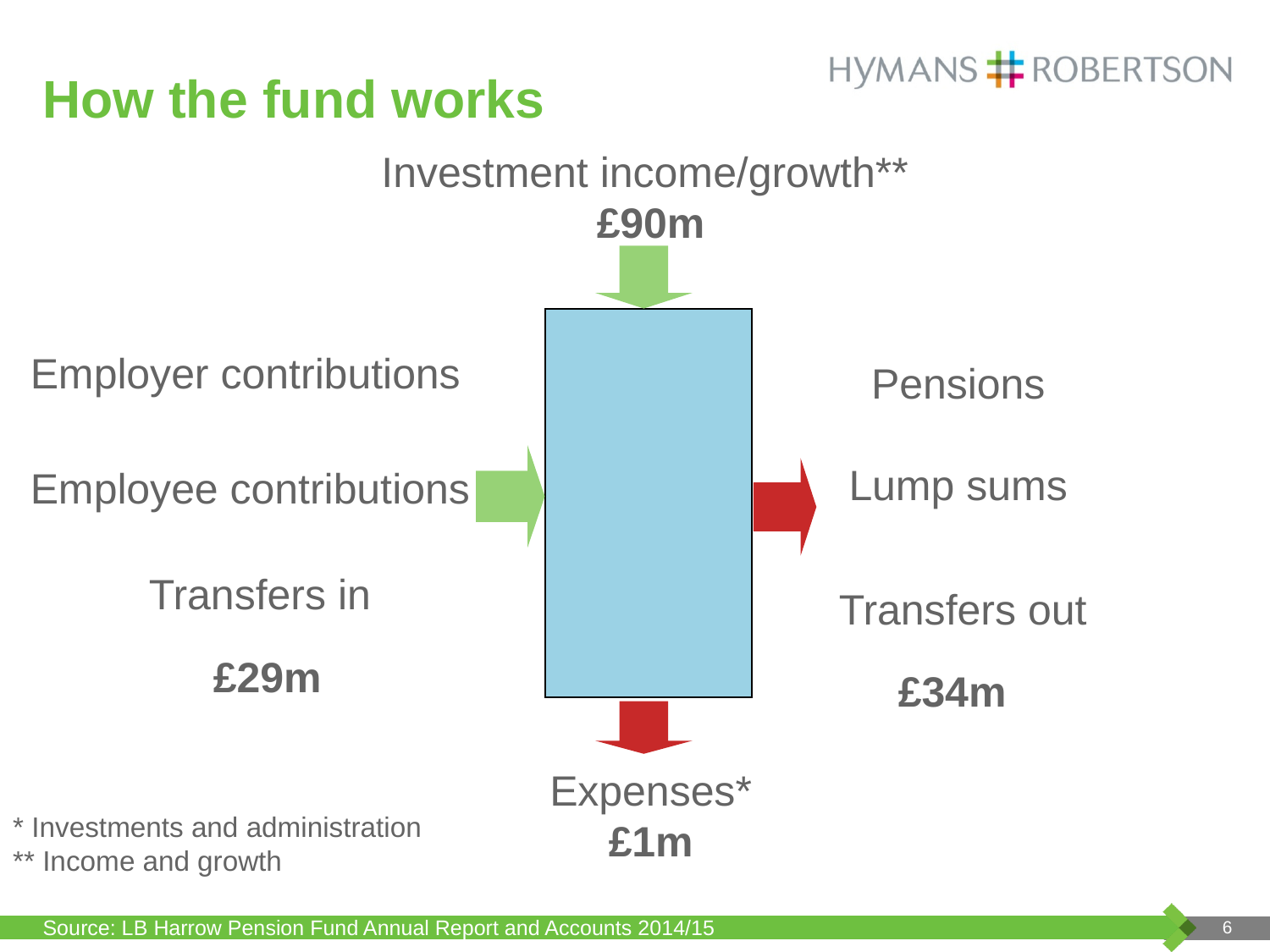

# How the fund works
Investment income/growth**
£90m

Employer contributions

Pensions

Lump sums
Employee contributions

Transfers in

Transfers out

Expenses*
£1m
£29m
£34m
* Investments and administration
** Income and growth
Source: LB Harrow Pension Fund Annual Report and Accounts 2014/15